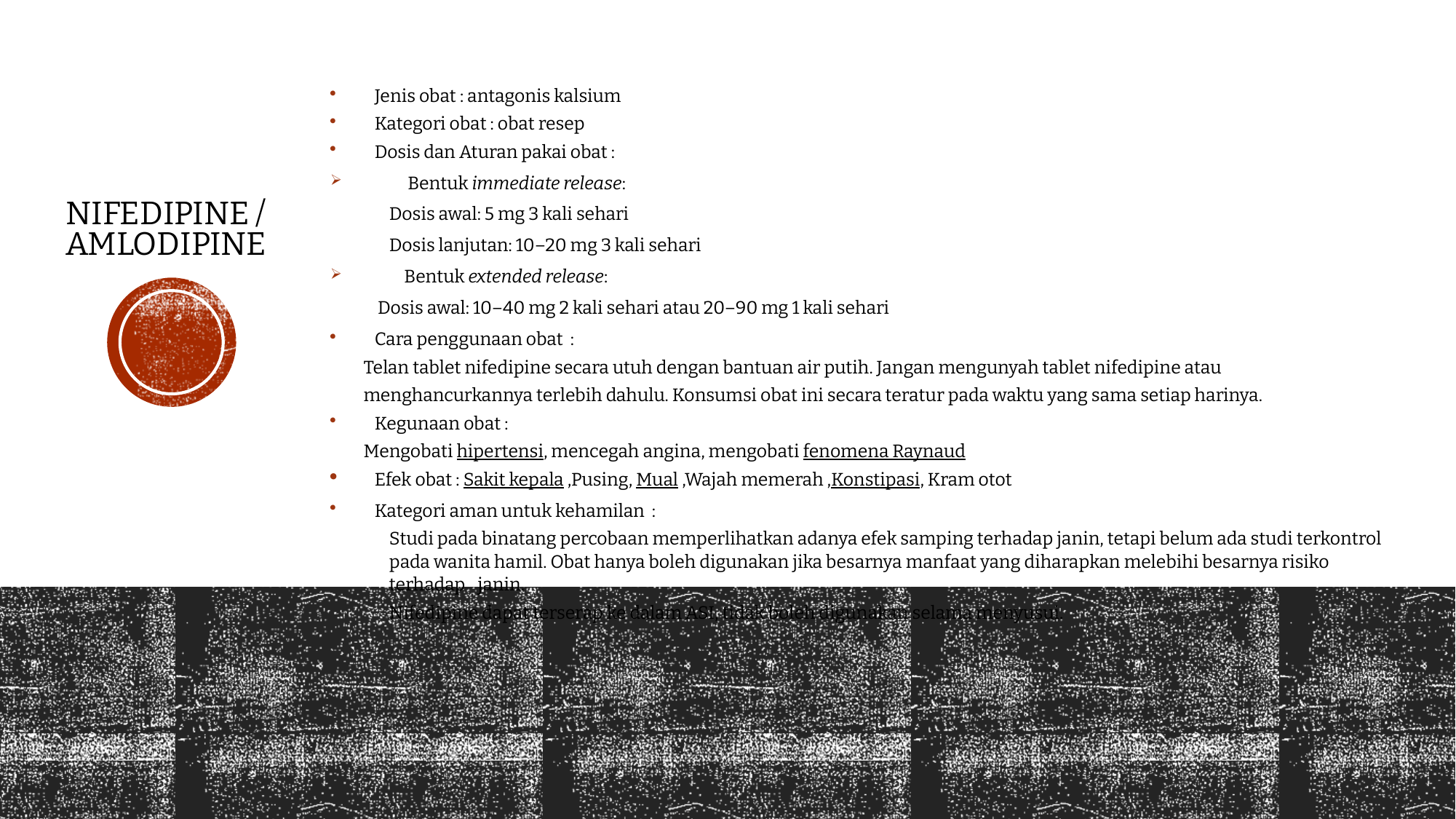

Jenis obat : antagonis kalsium
Kategori obat : obat resep
Dosis dan Aturan pakai obat :
 Bentuk immediate release:
Dosis awal: 5 mg 3 kali sehari
Dosis lanjutan: 10–20 mg 3 kali sehari
Bentuk extended release:
             Dosis awal: 10–40 mg 2 kali sehari atau 20–90 mg 1 kali sehari
Cara penggunaan obat  :
	 Telan tablet nifedipine secara utuh dengan bantuan air putih. Jangan mengunyah tablet nifedipine atau
	 menghancurkannya terlebih dahulu. Konsumsi obat ini secara teratur pada waktu yang sama setiap harinya.
Kegunaan obat :
	 Mengobati hipertensi, mencegah angina, mengobati fenomena Raynaud
Efek obat : Sakit kepala ,Pusing, Mual ,Wajah memerah ,Konstipasi, Kram otot
Kategori aman untuk kehamilan  :
	Studi pada binatang percobaan memperlihatkan adanya efek samping terhadap janin, tetapi belum ada studi terkontrol 	pada wanita hamil. Obat hanya boleh digunakan jika besarnya manfaat yang diharapkan melebihi besarnya risiko terhadap 	janin.
	Nifedipine dapat terserap ke dalam ASI, tidak boleh digunakan selama menyusui.

# Nifedipine / amlodipine